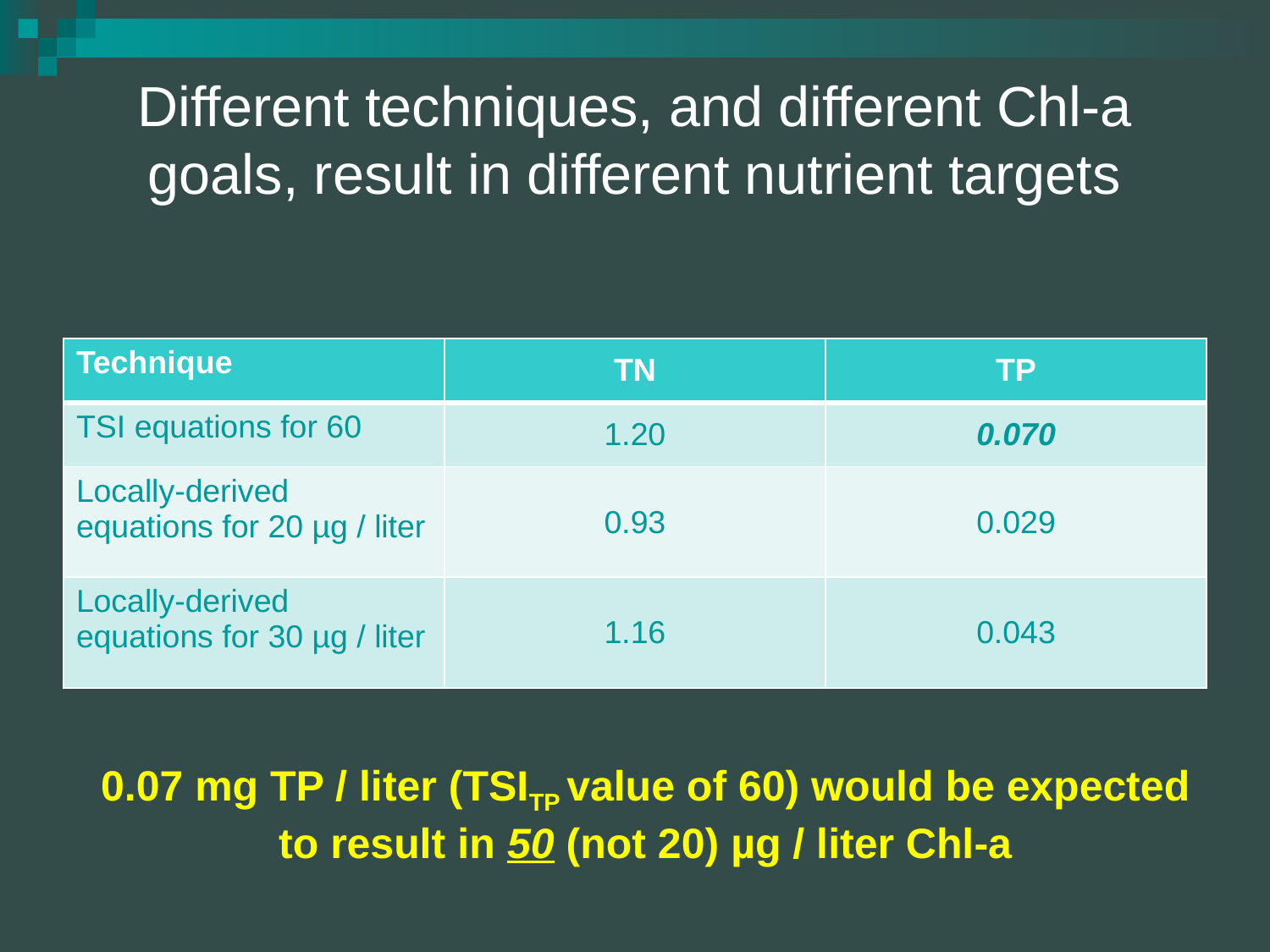

# Different techniques, and different Chl-a goals, result in different nutrient targets
| Technique | TN | TP |
| --- | --- | --- |
| TSI equations for 60 | 1.20 | 0.070 |
| Locally-derived equations for 20 µg / liter | 0.93 | 0.029 |
| Locally-derived equations for 30 µg / liter | 1.16 | 0.043 |
0.07 mg TP / liter (TSITP value of 60) would be expected to result in 50 (not 20) µg / liter Chl-a